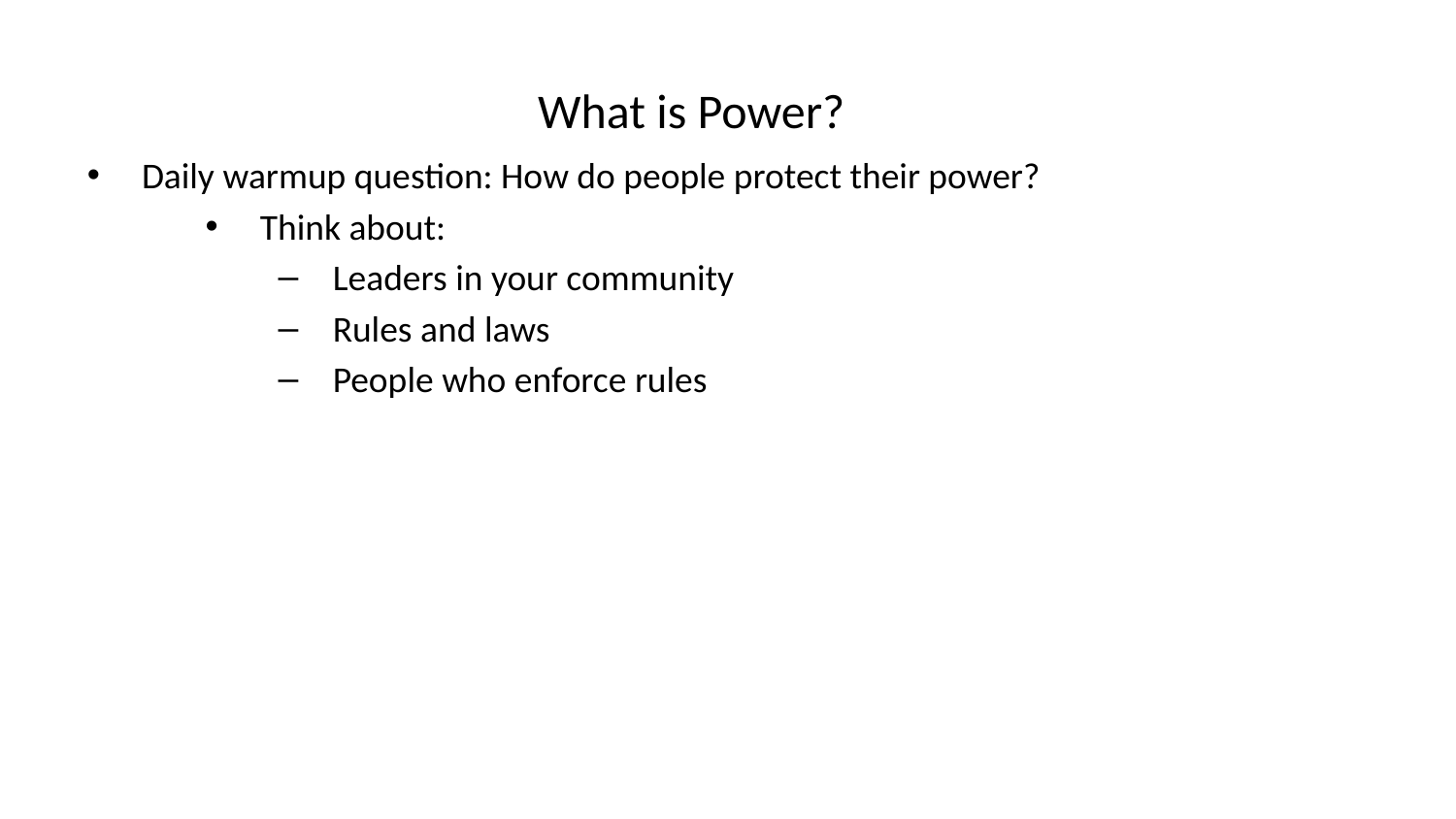

What is Power?
Daily warmup question: How do people protect their power?
Think about:
Leaders in your community
Rules and laws
People who enforce rules